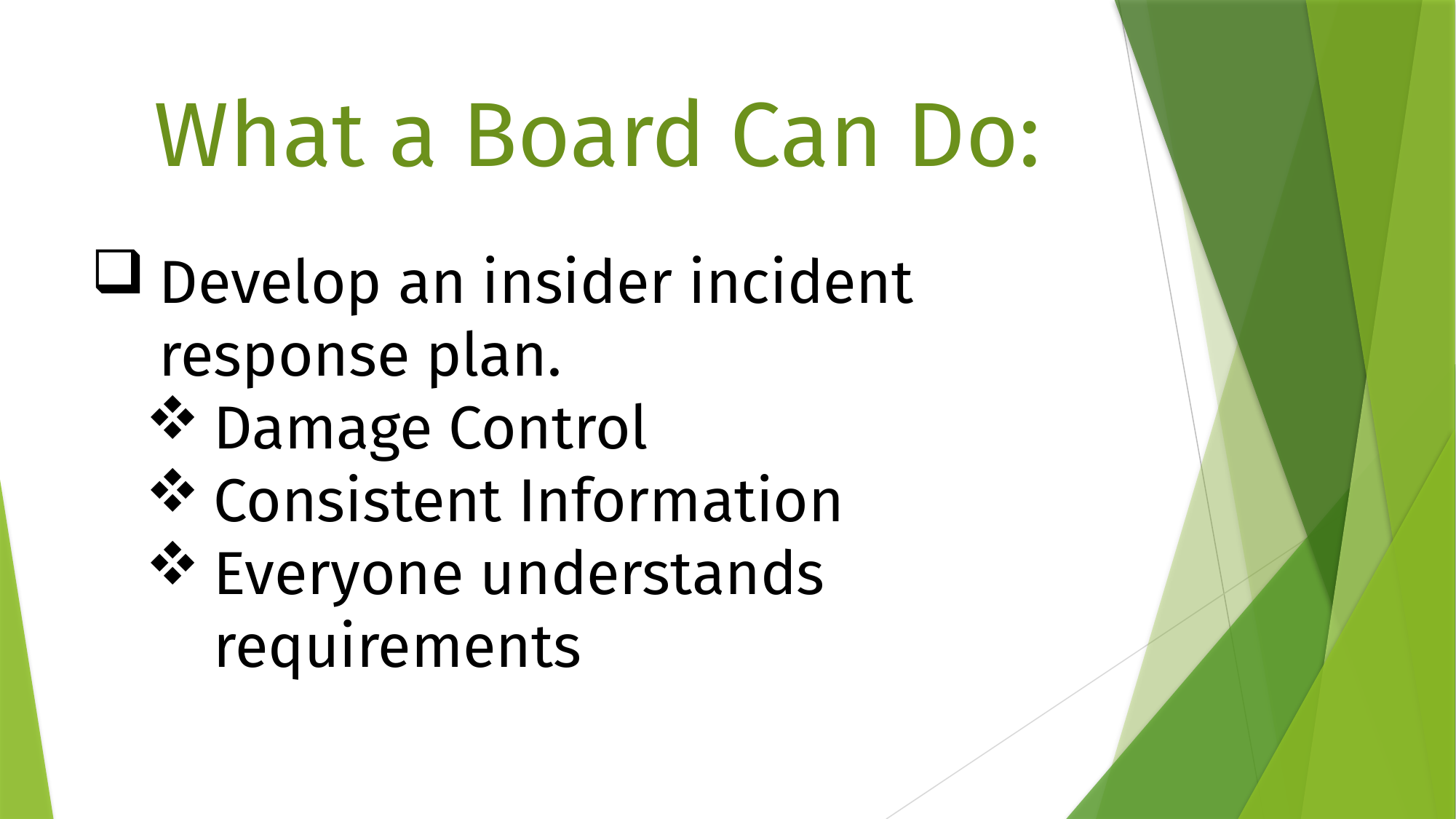

What a Board Can Do:
Develop an insider incident response plan.
Damage Control
Consistent Information
Everyone understands requirements